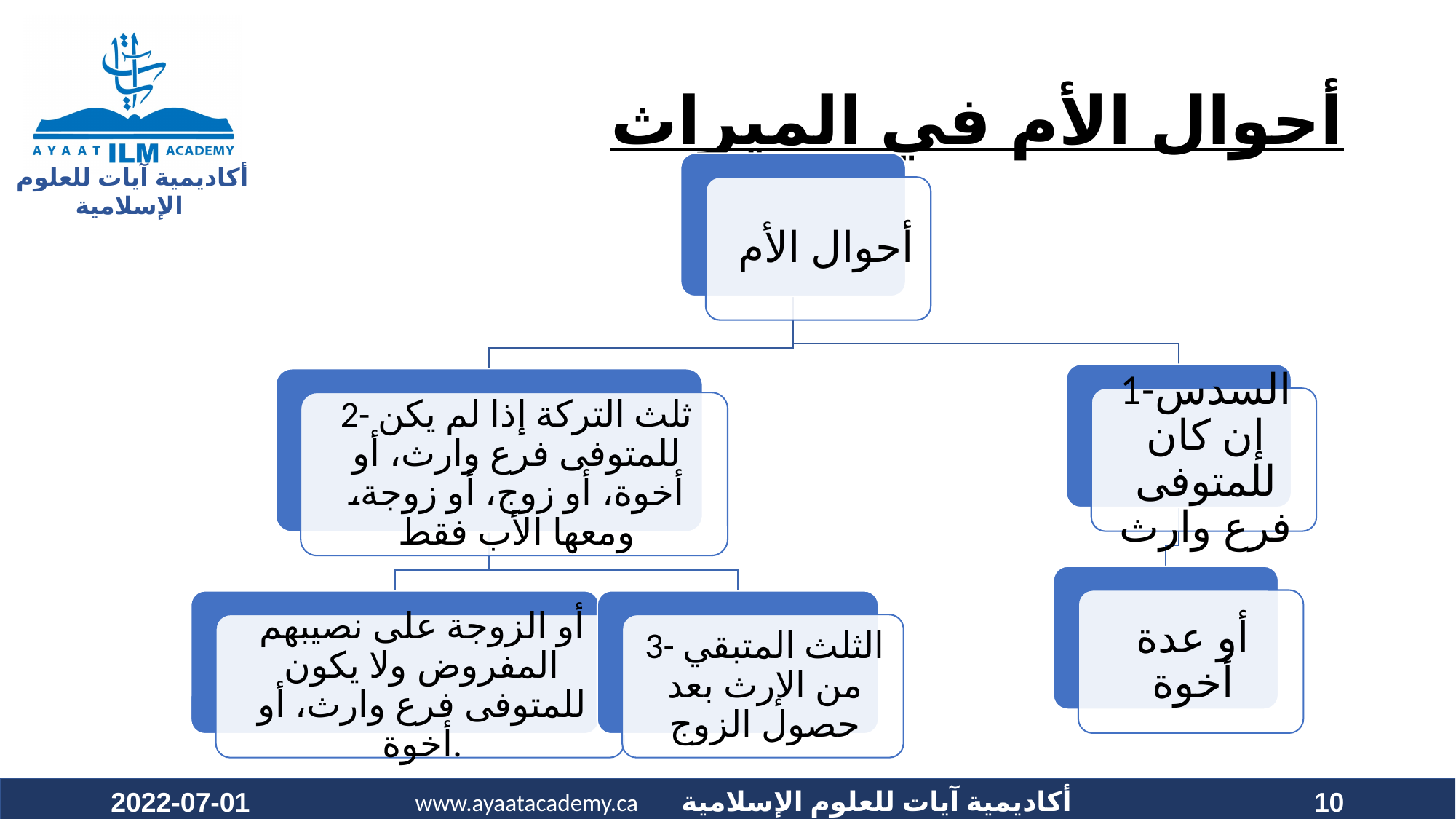

# أحوال الأم في الميراث
أحوال الأم
2- ثلث التركة إذا لم يكن للمتوفى فرع وارث، أو أخوة، أو زوج، أو زوجة، ومعها الأب فقط
أو الزوجة على نصيبهم المفروض ولا يكون للمتوفى فرع وارث، أو أخوة.
3- الثلث المتبقي من الإرث بعد حصول الزوج
1-السدس إن كان للمتوفى فرع وارث
أو عدة أخوة
2022-07-01
10